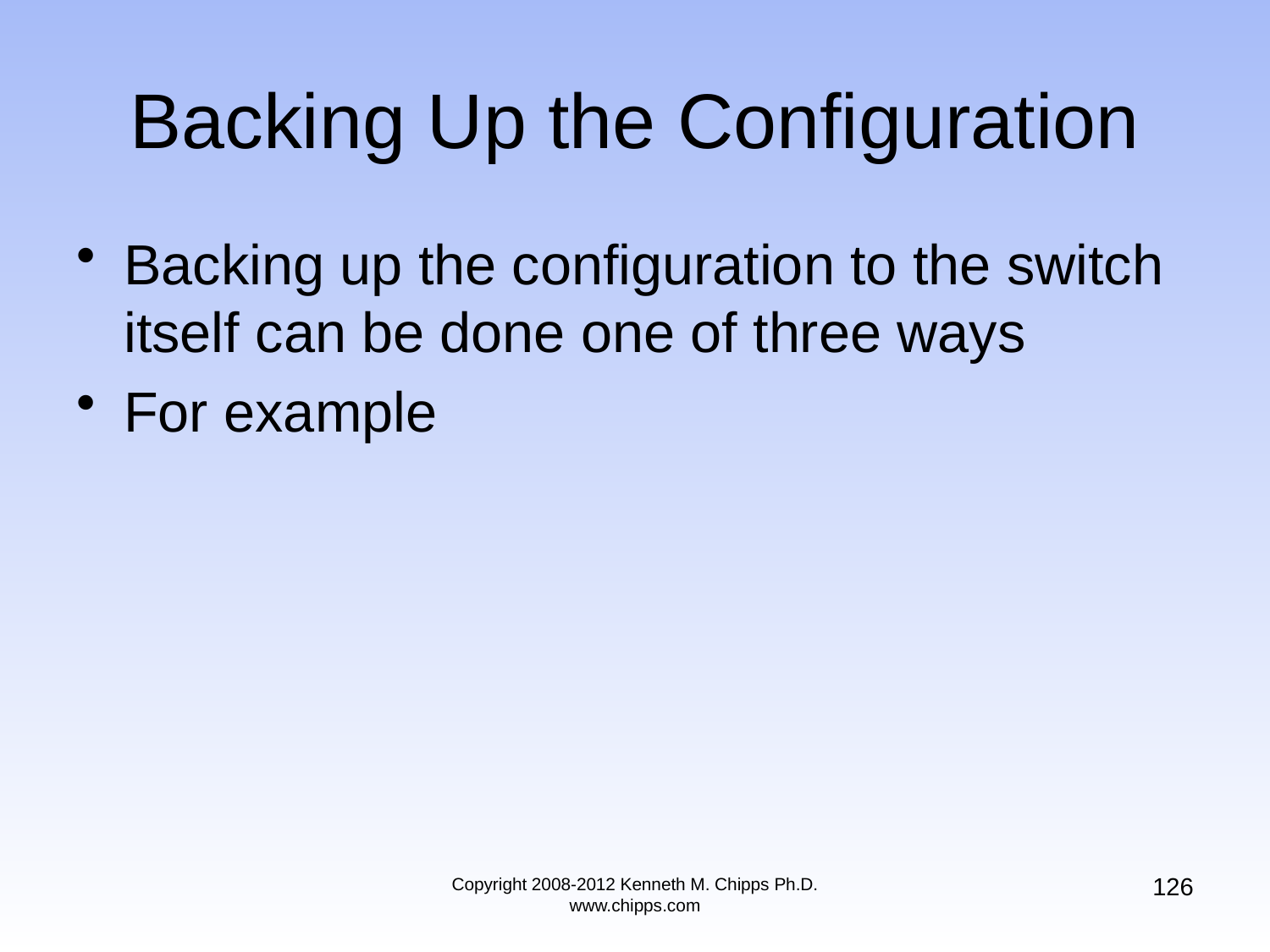

Backing up the configuration to the switch itself can be done one of three ways
For example
# Backing Up the Configuration
126
Copyright 2008-2012 Kenneth M. Chipps Ph.D. www.chipps.com